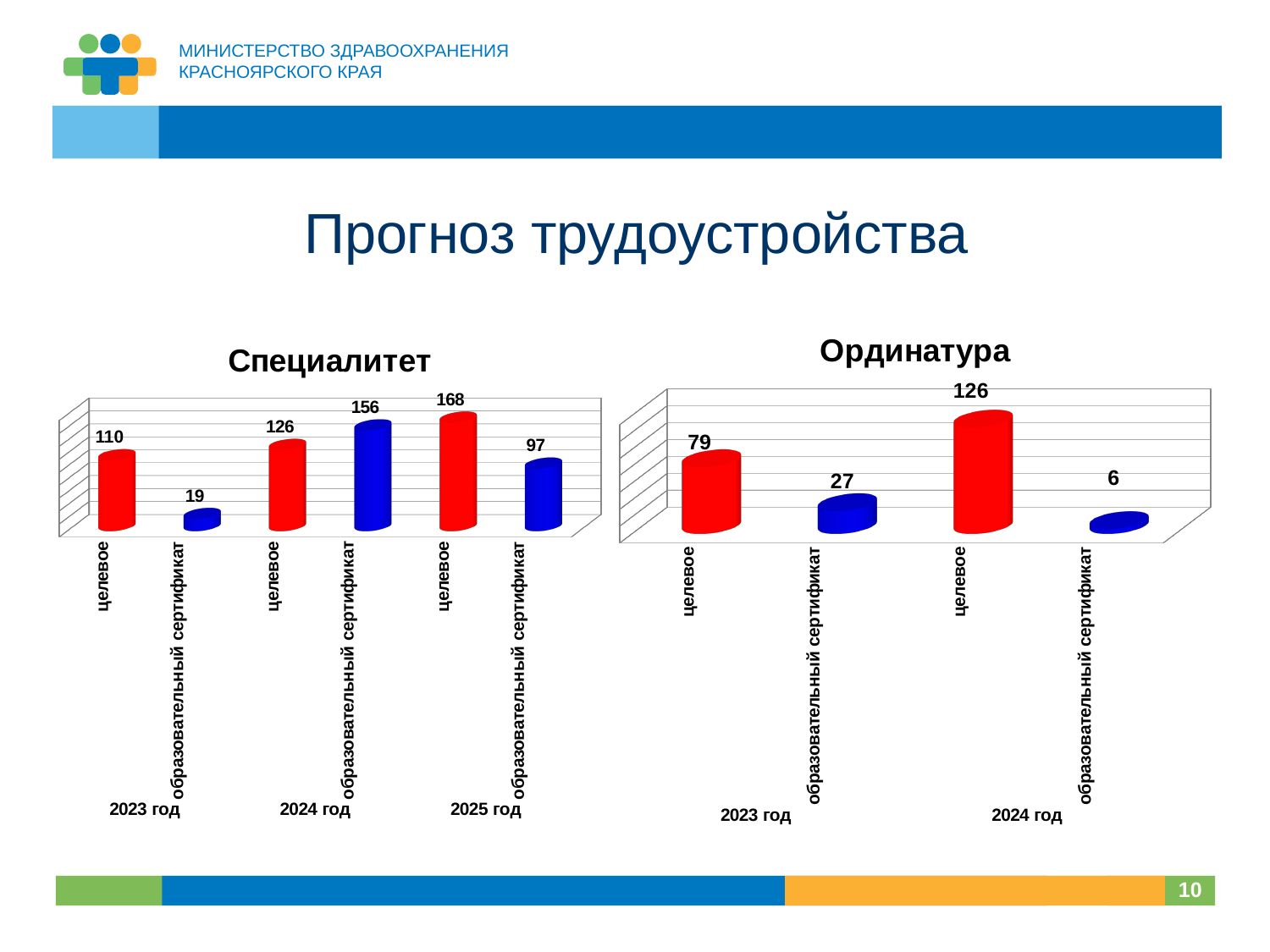

# Прогноз трудоустройства

[unsupported chart]

[unsupported chart]

10